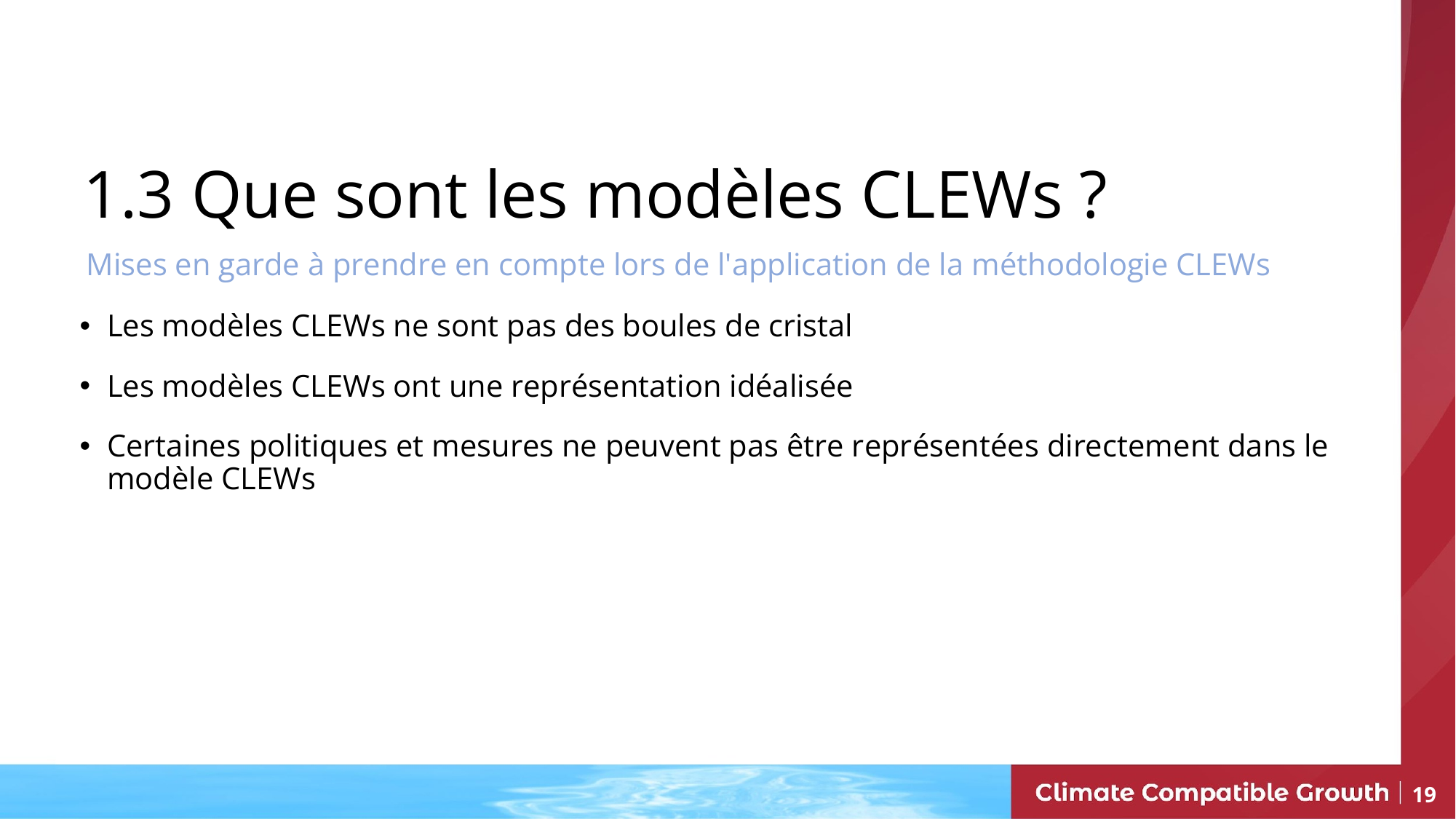

1.3 Que sont les modèles CLEWs ?
Mises en garde à prendre en compte lors de l'application de la méthodologie CLEWs
Les modèles CLEWs ne sont pas des boules de cristal
Les modèles CLEWs ont une représentation idéalisée
Certaines politiques et mesures ne peuvent pas être représentées directement dans le modèle CLEWs

19